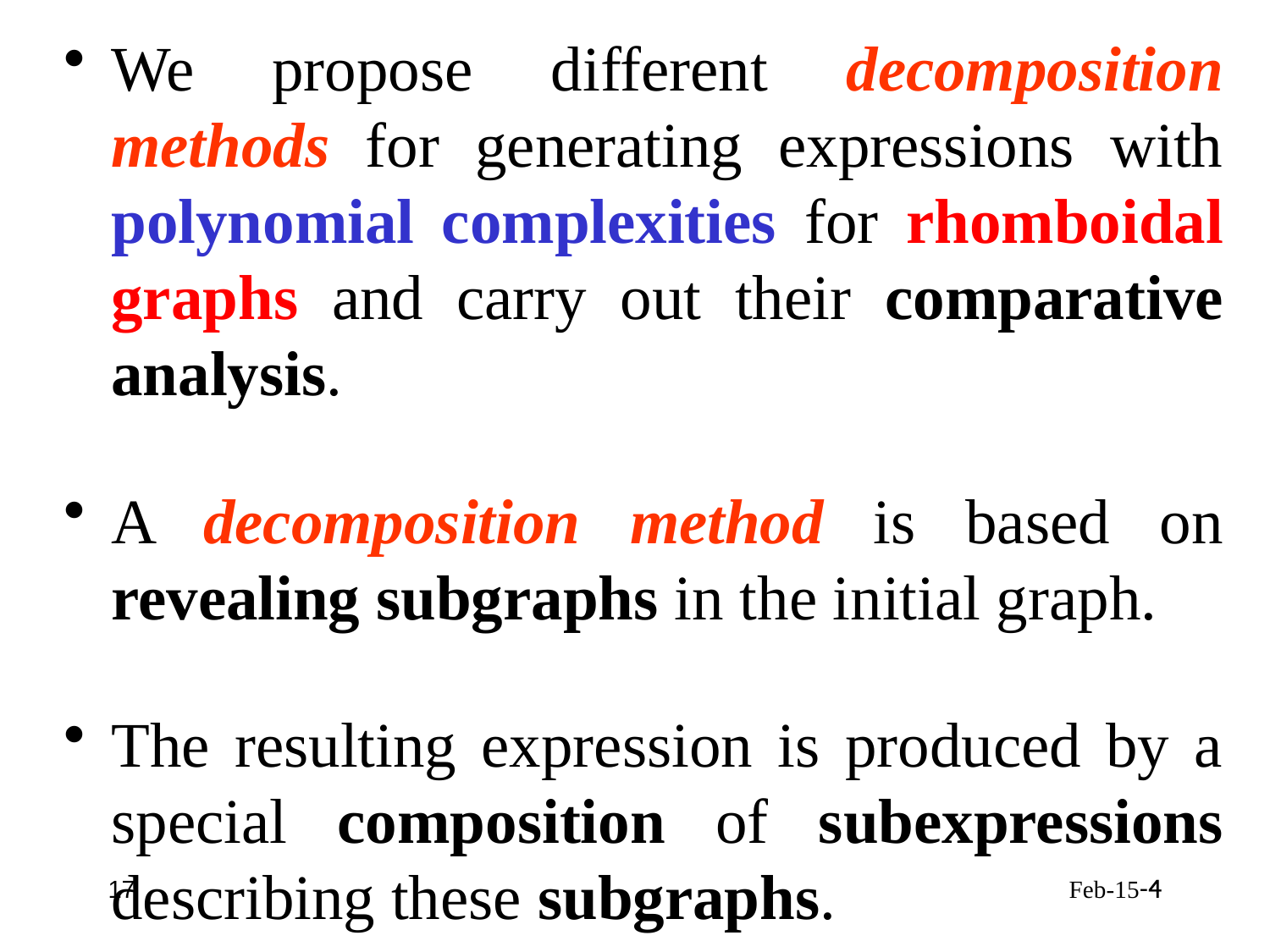

We propose different decomposition methods for generating expressions with polynomial complexities for rhomboidal graphs and carry out their comparative analysis.

A decomposition method is based on revealing subgraphs in the initial graph.

The resulting expression is produced by a special composition of subexpressions describing these subgraphs.

17
4-Feb-15